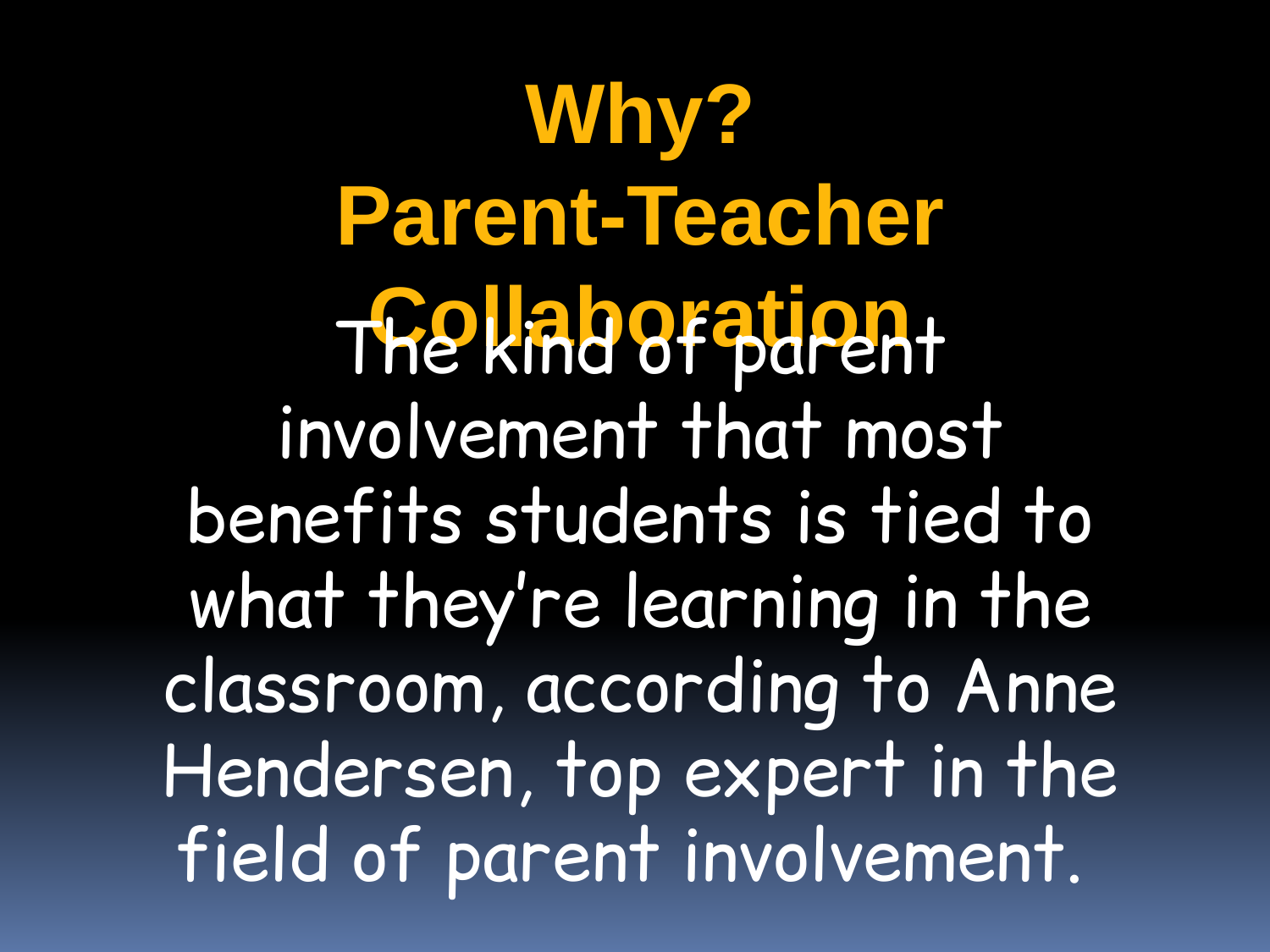

Why?
Parent-Teacher Collaboration
The kind of parent involvement that most benefits students is tied to what they’re learning in the classroom, according to Anne Hendersen, top expert in the field of parent involvement.